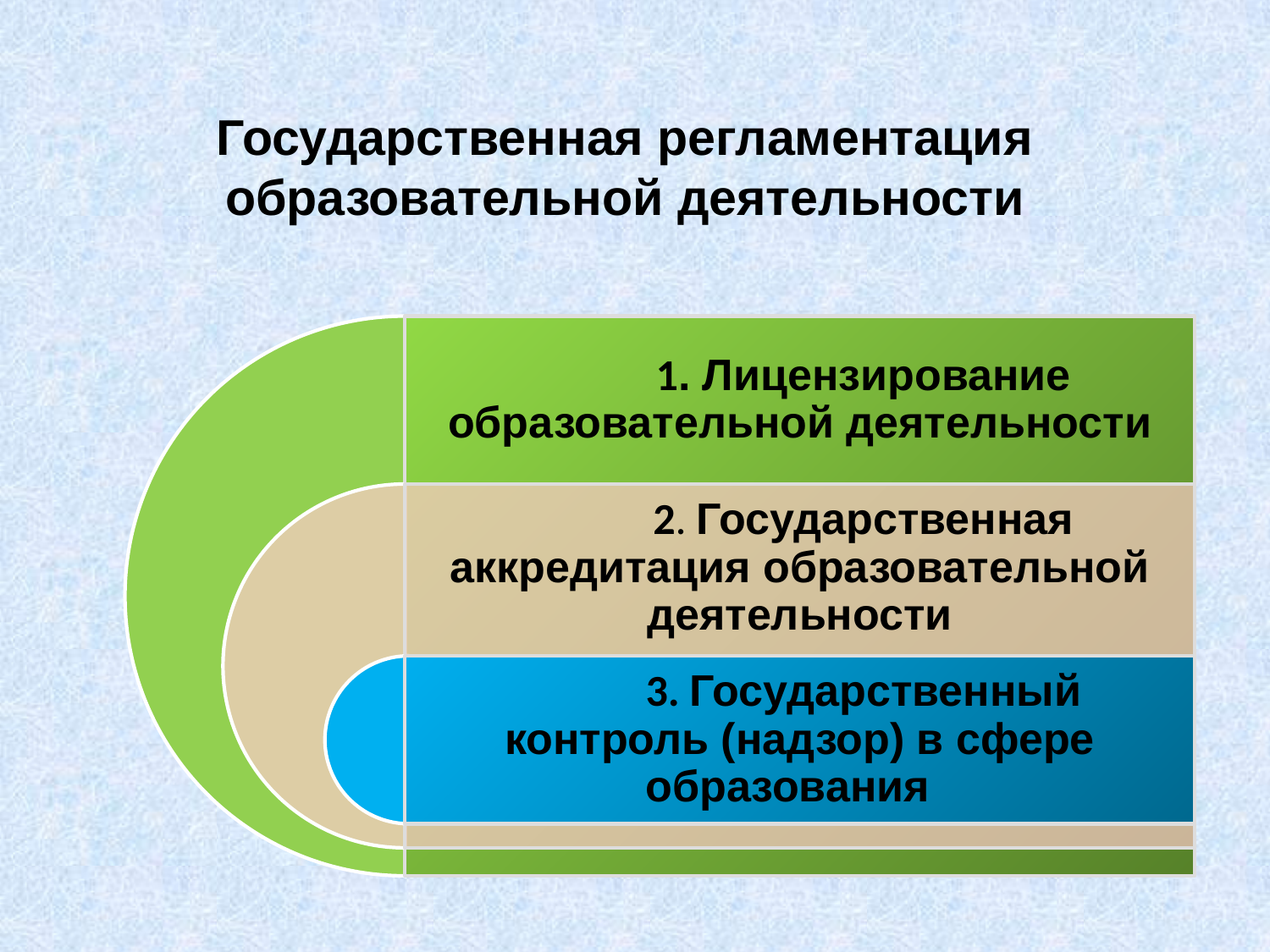

# Государственная регламентация образовательной деятельности
	1. Лицензирование образовательной деятельности
	2. Государственная аккредитация образовательной деятельности
	3. Государственный контроль (надзор) в сфере образования